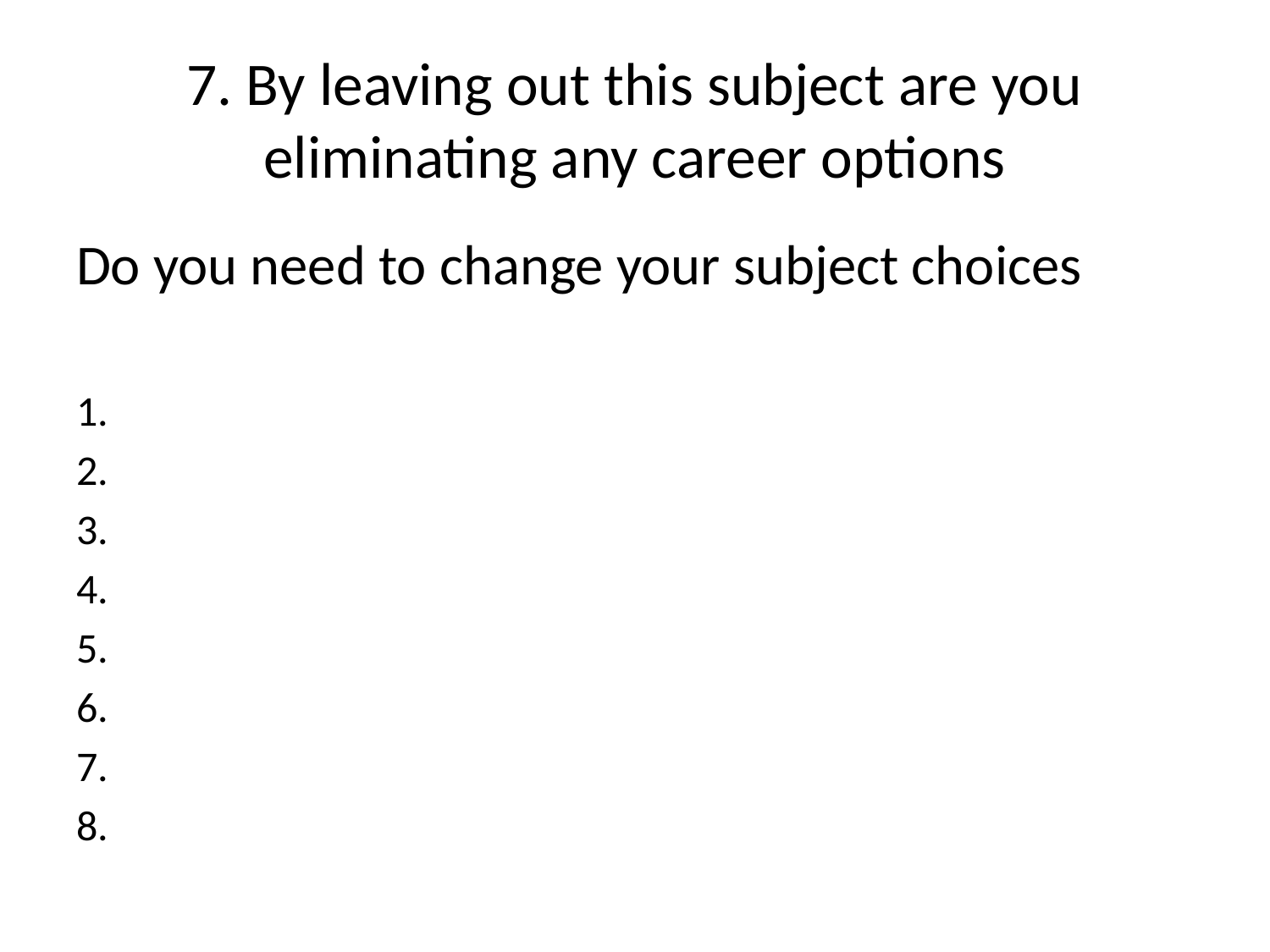

# 7. By leaving out this subject are you eliminating any career options
Do you need to change your subject choices

1.
2.
3.
4.
5.
6.
7.
8.